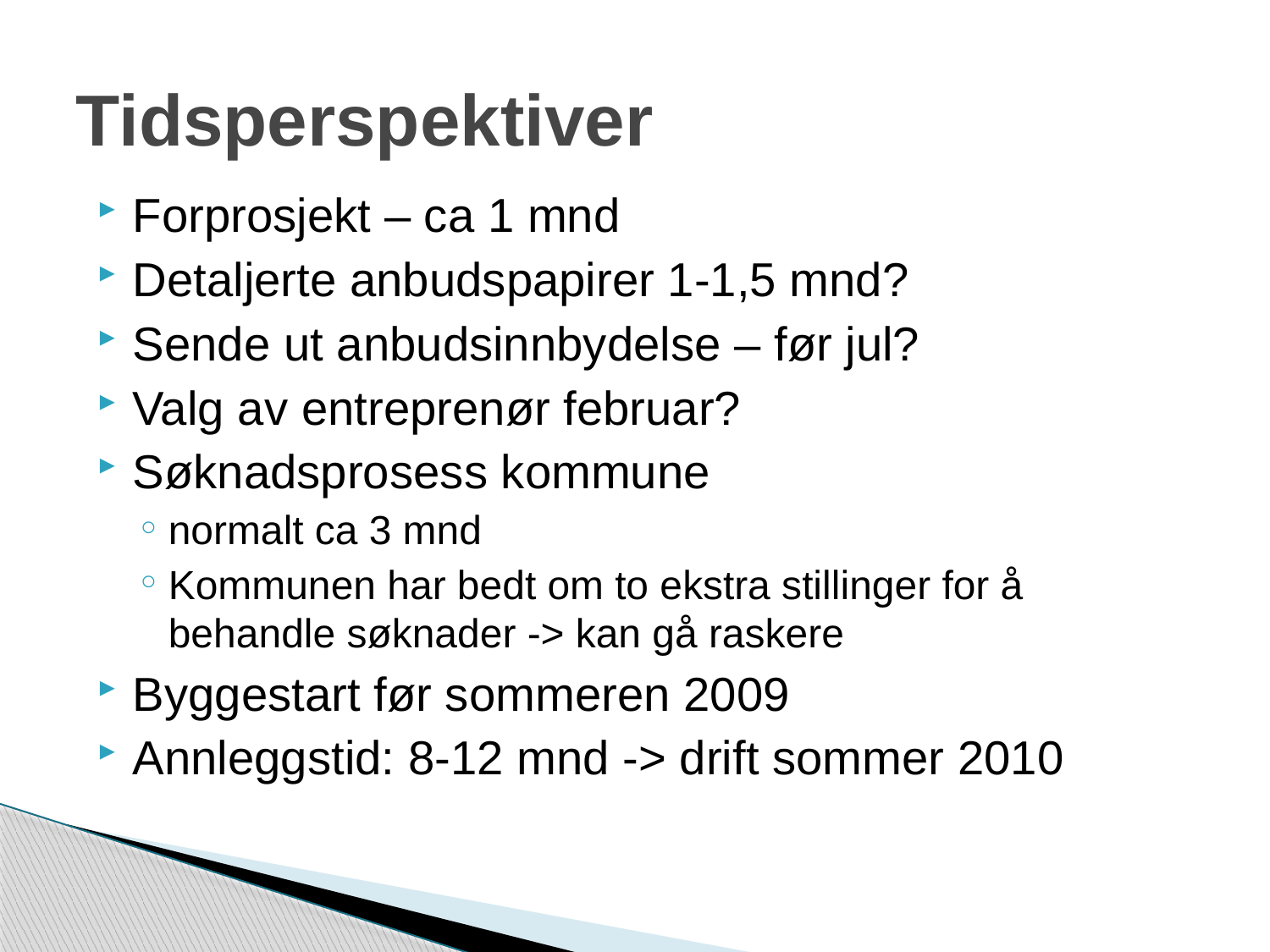

# Tidsperspektiver
Forprosjekt – ca 1 mnd
Detaljerte anbudspapirer 1-1,5 mnd?
Sende ut anbudsinnbydelse – før jul?
Valg av entreprenør februar?
Søknadsprosess kommune
normalt ca 3 mnd
Kommunen har bedt om to ekstra stillinger for å behandle søknader -> kan gå raskere
Byggestart før sommeren 2009
Annleggstid: 8-12 mnd -> drift sommer 2010